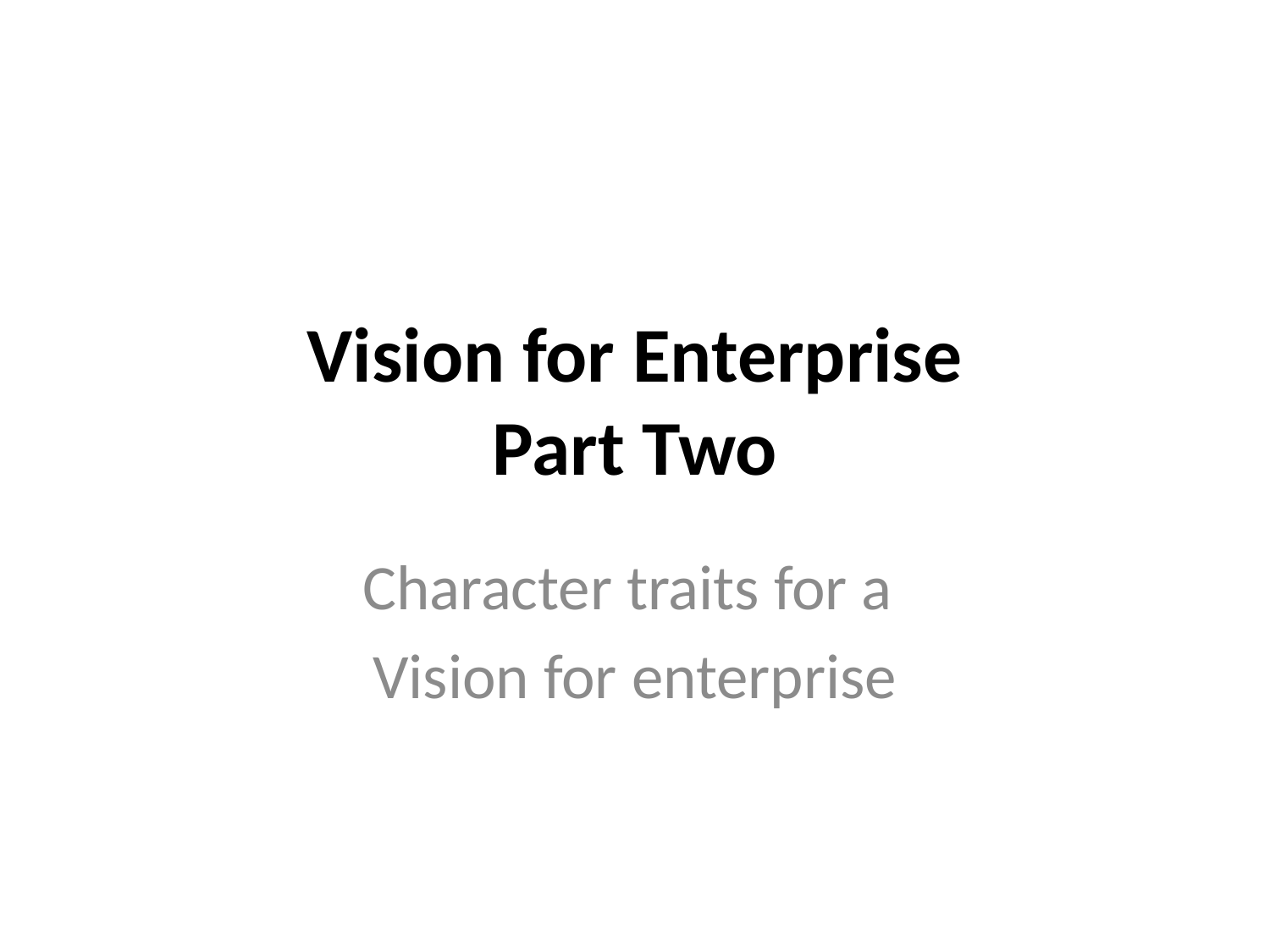

# Vision for Enterprise Part Two
Character traits for a
Vision for enterprise